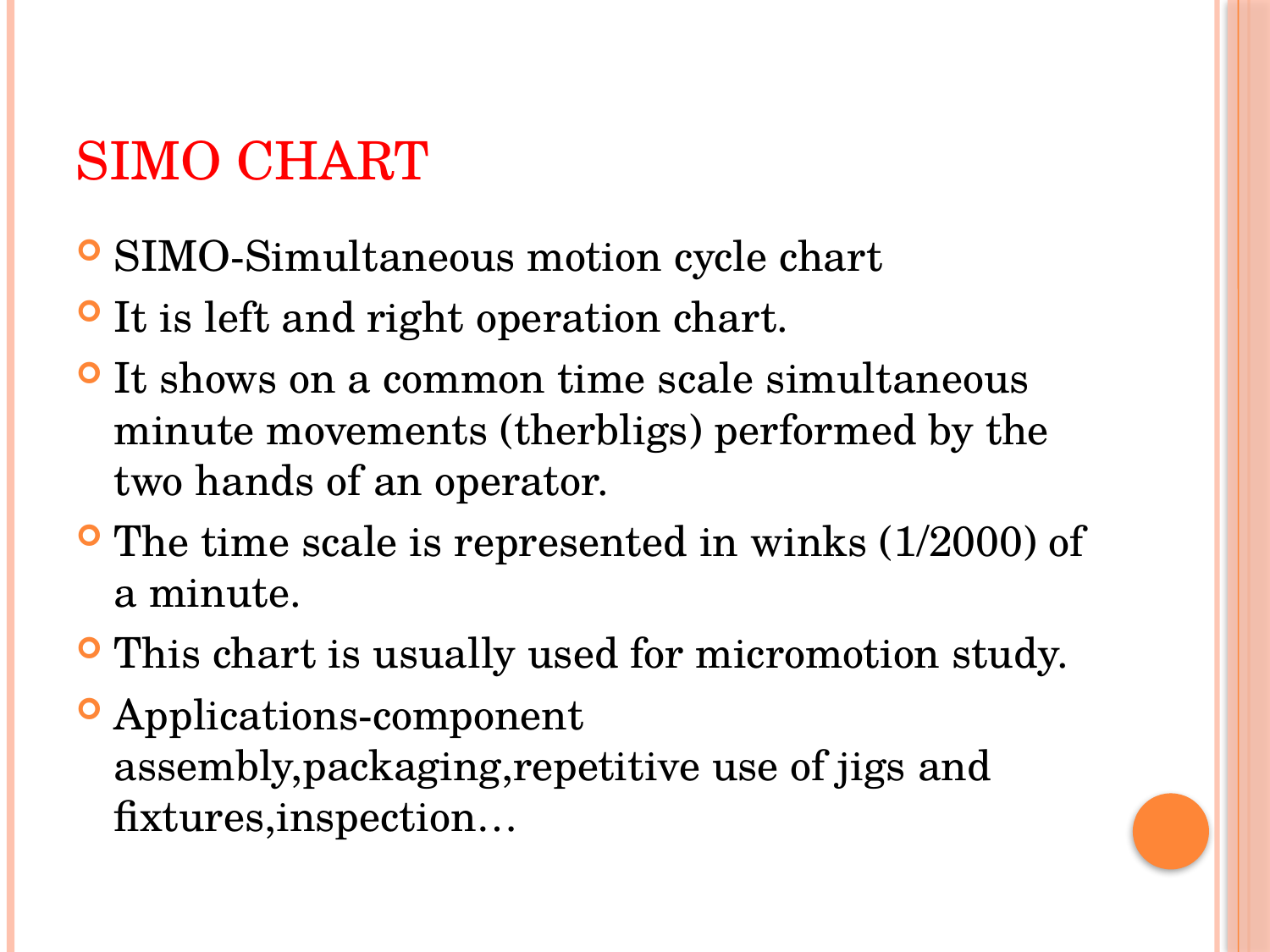

# SIMO CHART
SIMO-Simultaneous motion cycle chart
It is left and right operation chart.
It shows on a common time scale simultaneous minute movements (therbligs) performed by the two hands of an operator.
The time scale is represented in winks (1/2000) of a minute.
This chart is usually used for micromotion study.
Applications-component assembly,packaging,repetitive use of jigs and fixtures,inspection…